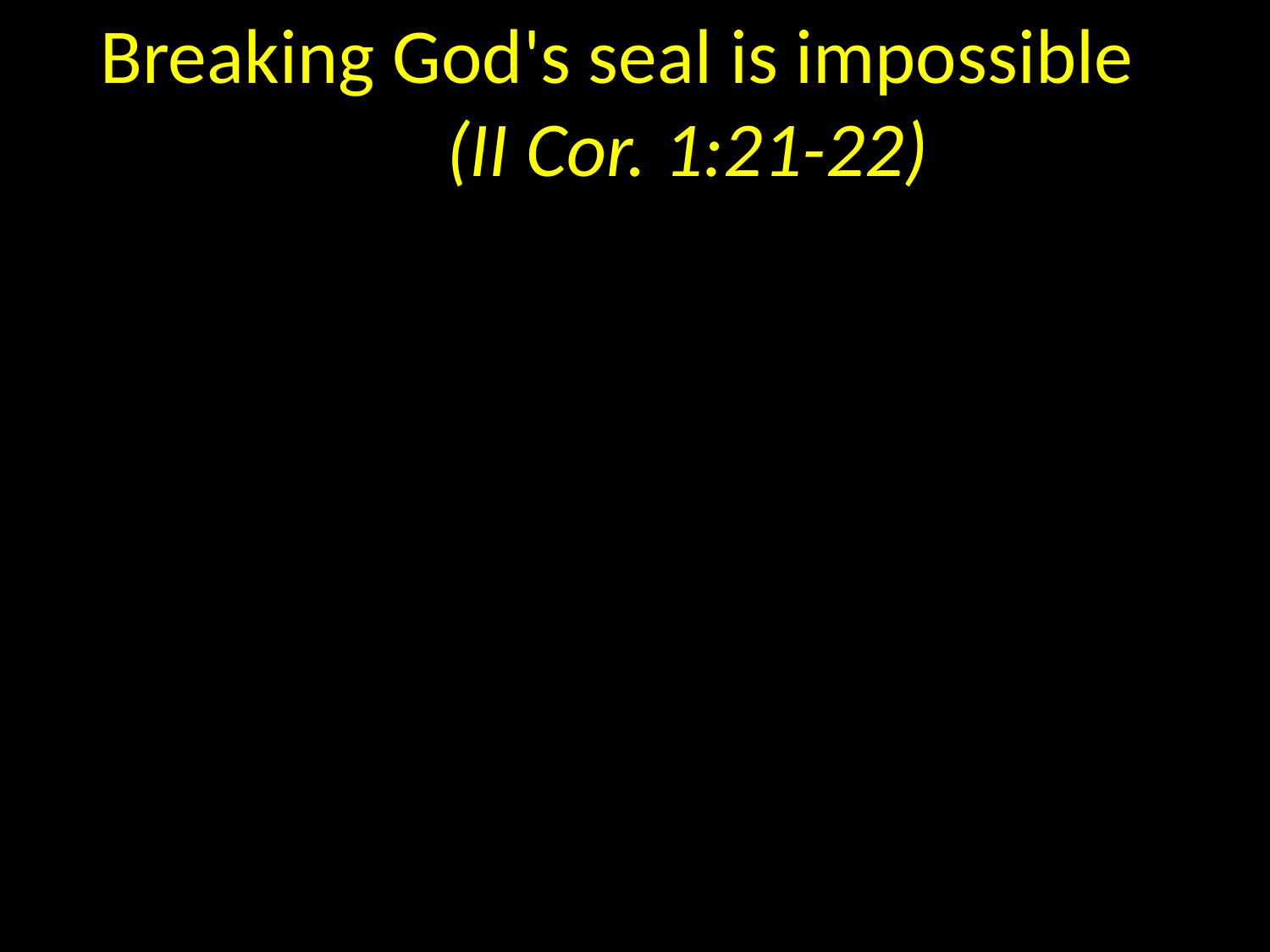

Breaking God's seal is impossible
      (II Cor. 1:21-22)

Thus our sealing by the Spirit is a comfort (John 14:16) and a guarantee that nothing can come between us and our reward, between us and our resurrection, between us and our eternal life (Heb. 5:9).
Nothing can make God loosen His grip on us (John 10:28-29), and no one in heaven and on earth is capable to break His seal on us        (Rom. 8:38-39).